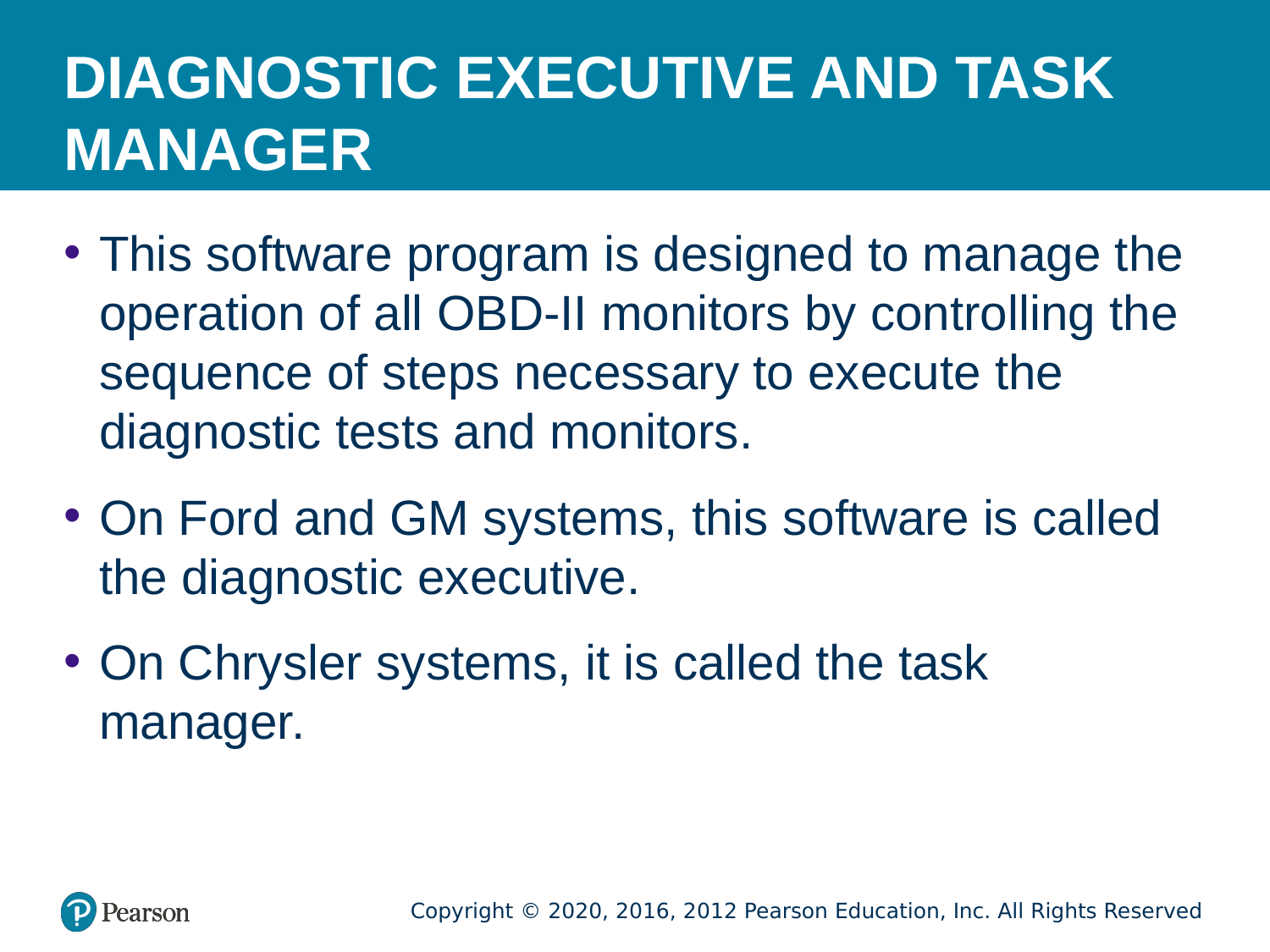

# DIAGNOSTIC EXECUTIVE AND TASK MANAGER
This software program is designed to manage the operation of all OBD-II monitors by controlling the sequence of steps necessary to execute the diagnostic tests and monitors.
On Ford and GM systems, this software is called the diagnostic executive.
On Chrysler systems, it is called the task manager.